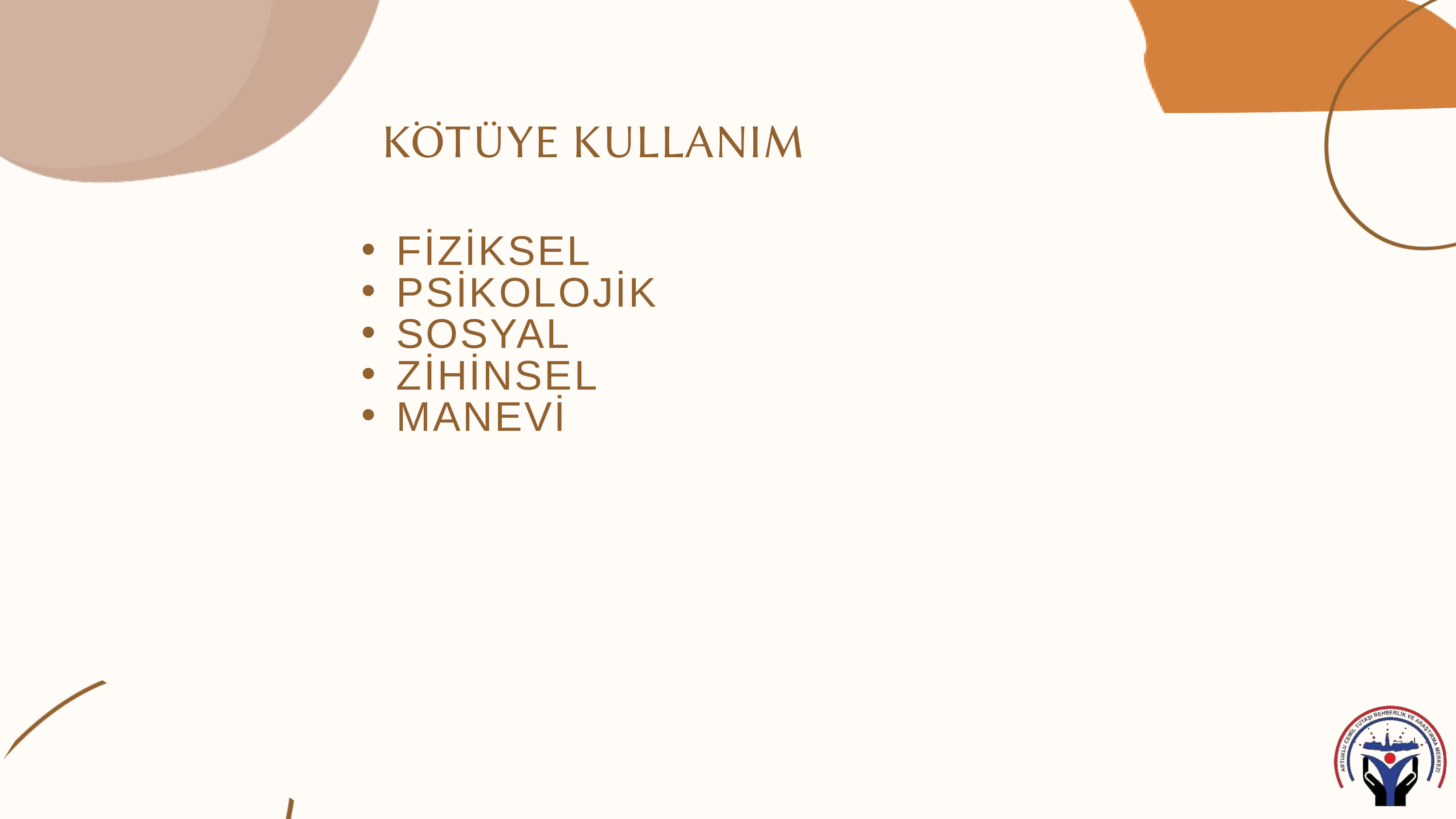

KÖTÜYE KULLANIM

ef
FİZİKSEL
PSİKOLOJİK
SOSYAL
ZİHİNSEL
MANEVİ